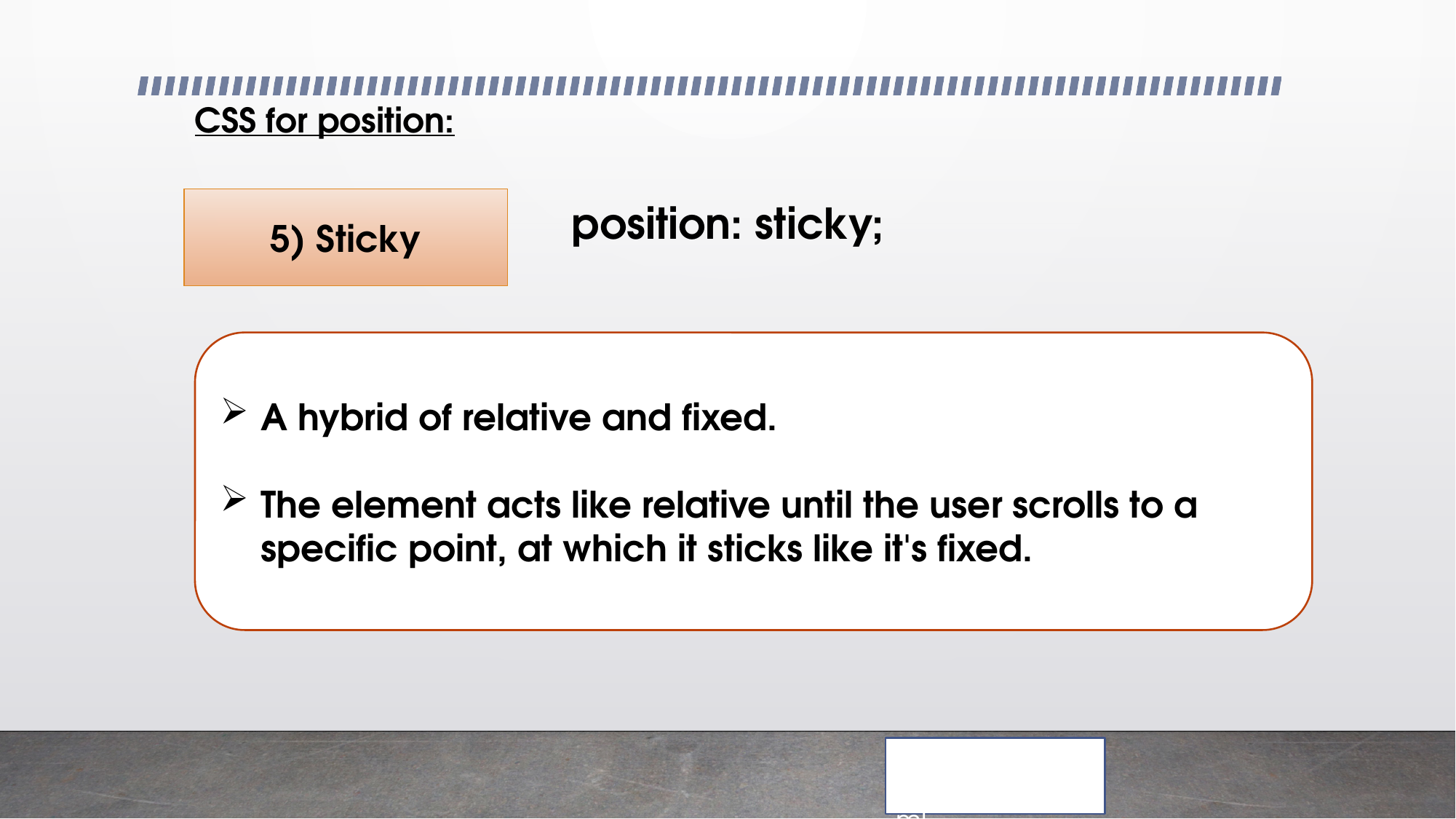

# CSS for position:
5) Sticky
position: sticky;
A hybrid of relative and fixed.

The element acts like relative until the user scrolls to a specific point, at which it sticks like it's fixed.
exampels\position css.html